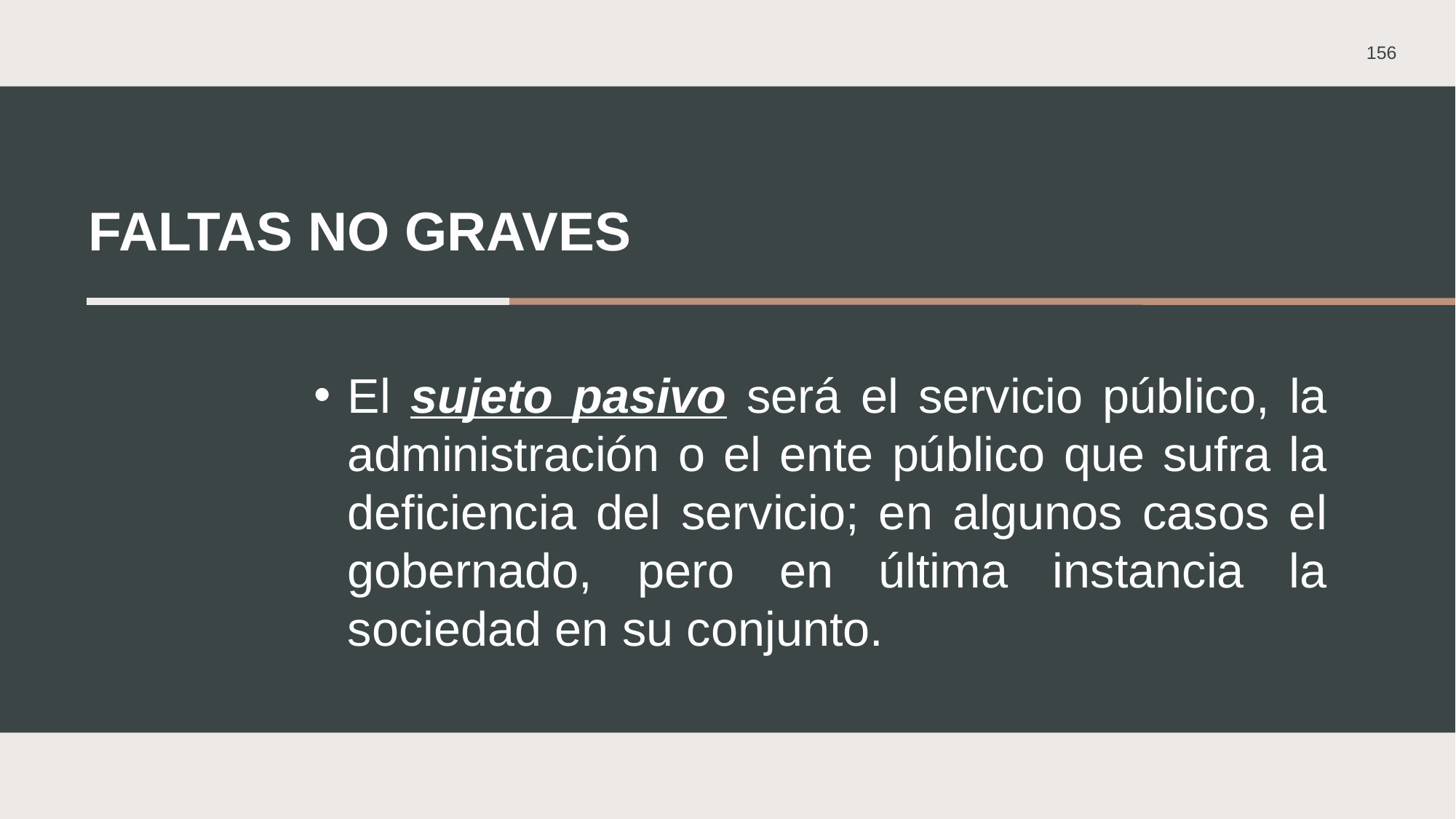

156
# Faltas no graves
El sujeto pasivo será el servicio público, la administración o el ente público que sufra la deficiencia del servicio; en algunos casos el gobernado, pero en última instancia la sociedad en su conjunto.